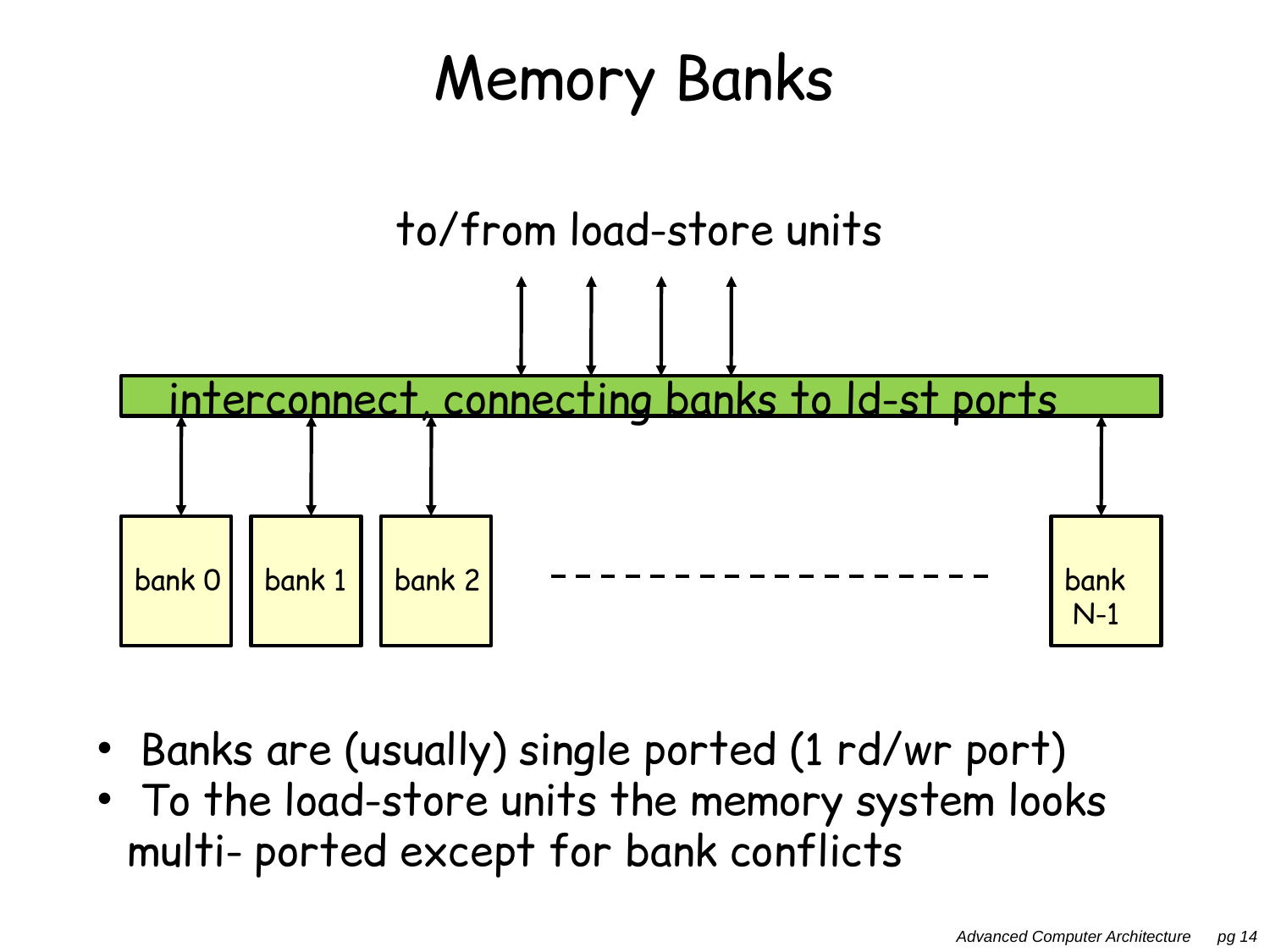

# Memory Banks
to/from load-store units
interconnect, connecting banks to ld-st ports

bank 0
bank 1
bank 2
bank
 N-1
 Banks are (usually) single ported (1 rd/wr port)
 To the load-store units the memory system looks multi-	ported except for bank conflicts